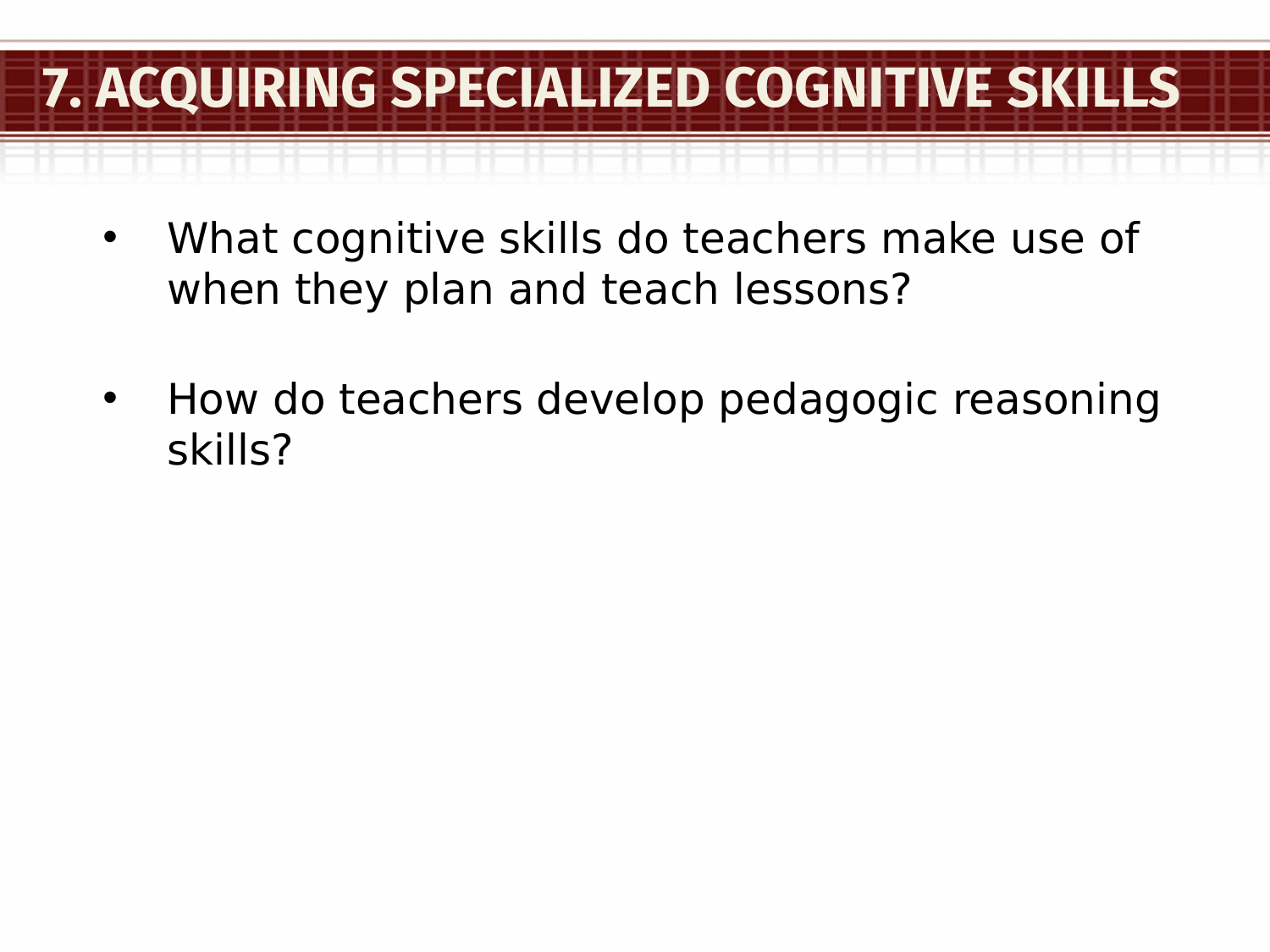

# 7. Acquiring Specialized Cognitive Skills
What cognitive skills do teachers make use of when they plan and teach lessons?
How do teachers develop pedagogic reasoning skills?